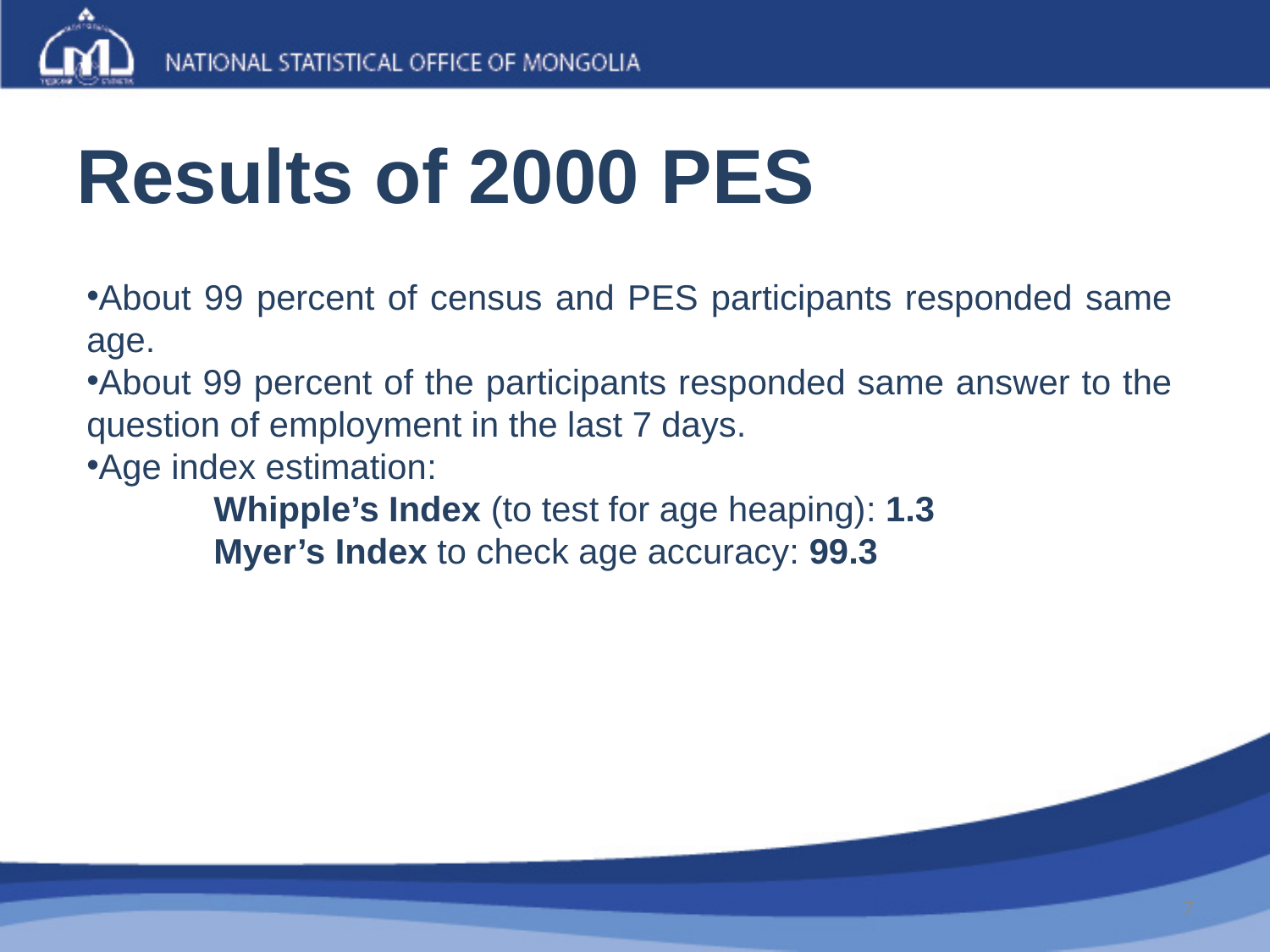

# Results of 2000 PES
About 99 percent of census and PES participants responded same age.
About 99 percent of the participants responded same answer to the question of employment in the last 7 days.
Age index estimation:
 	Whipple’s Index (to test for age heaping): 1.3
	Myer’s Index to check age accuracy: 99.3

7